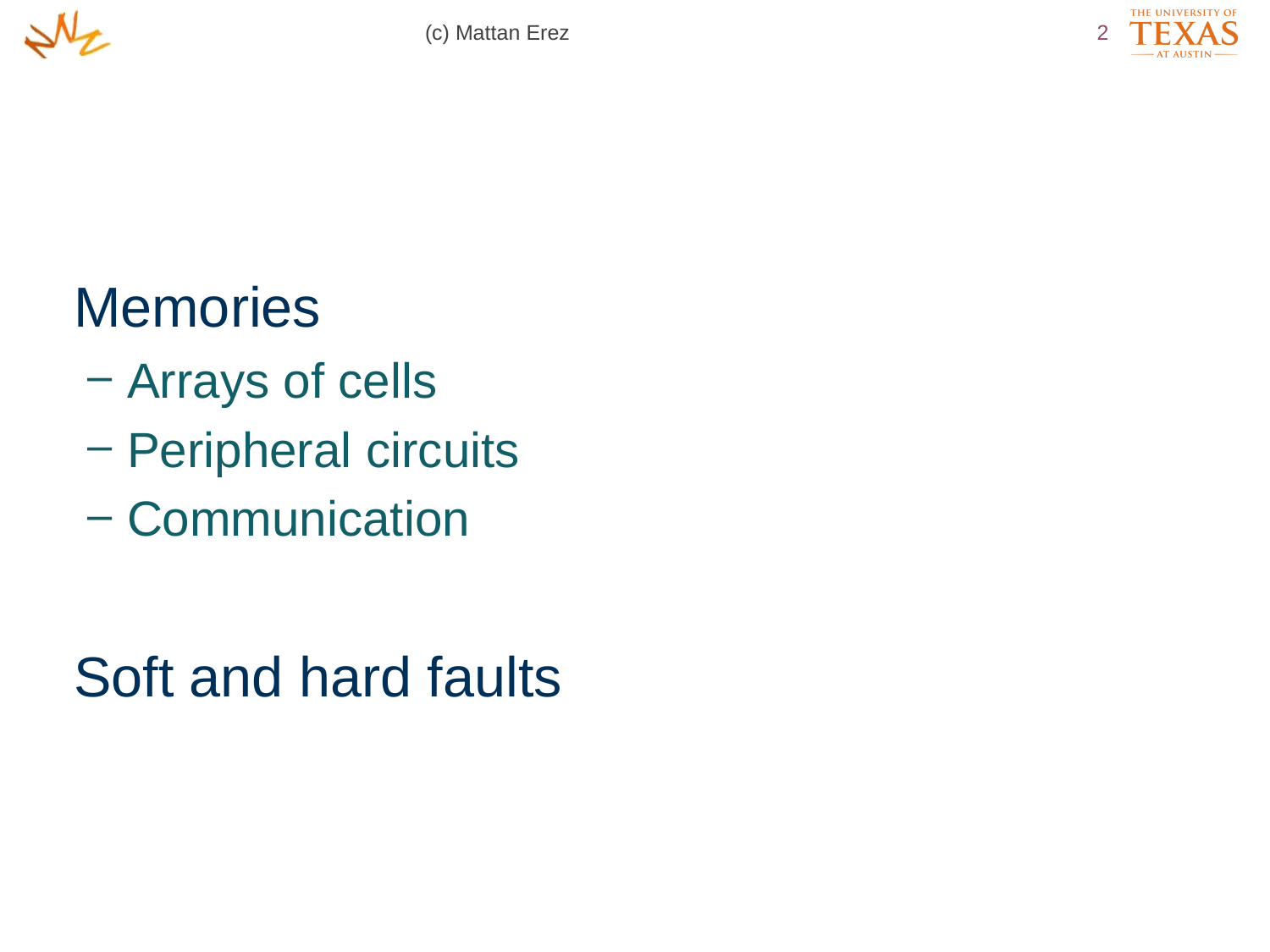

(c) Mattan Erez
2
Memories
Arrays of cells
Peripheral circuits
Communication

Soft and hard faults